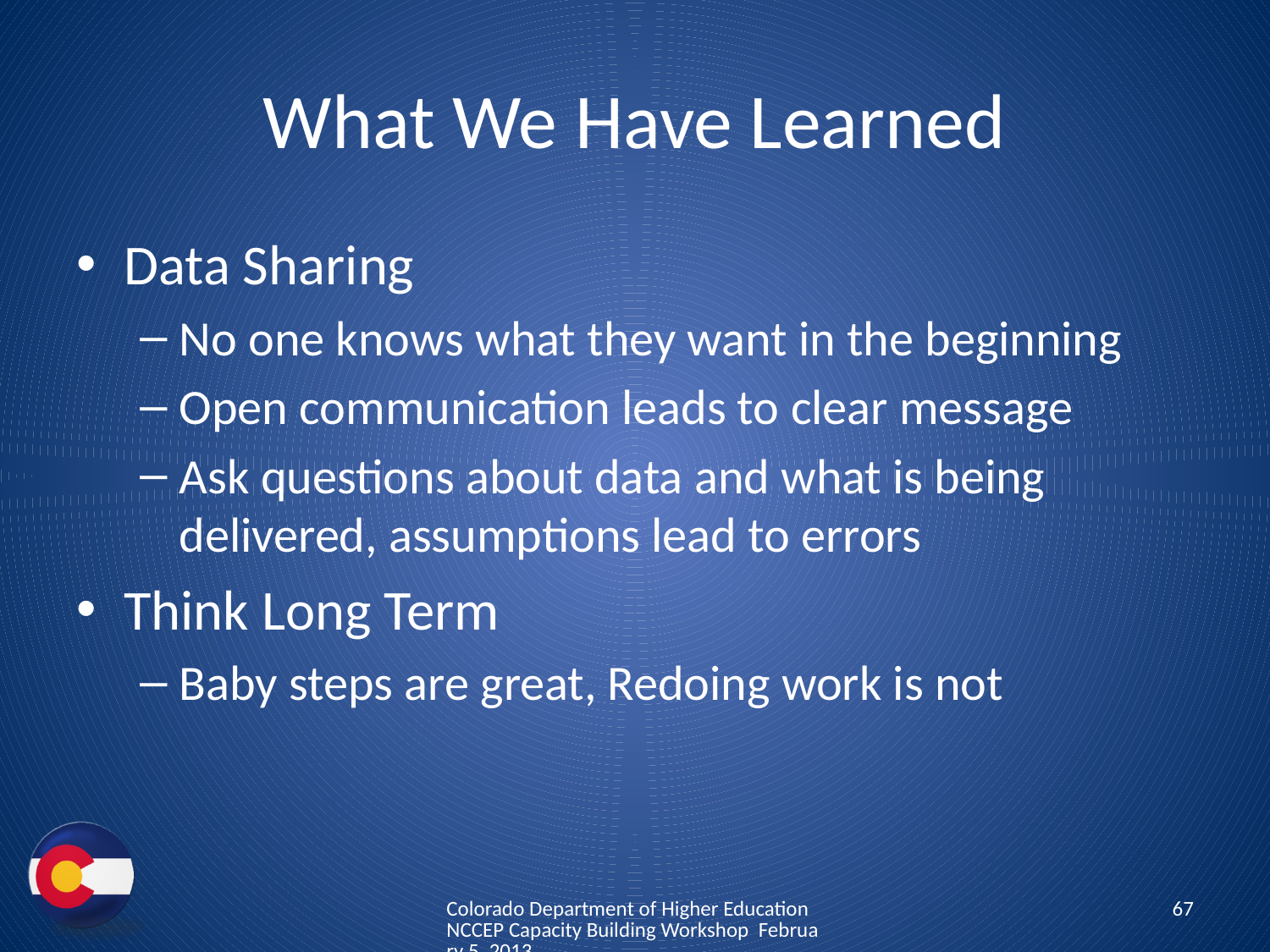

# What We Have Learned
Data Sharing
No one knows what they want in the beginning
Open communication leads to clear message
Ask questions about data and what is being delivered, assumptions lead to errors
Think Long Term
Baby steps are great, Redoing work is not

Colorado Department of Higher Education NCCEP Capacity Building Workshop  February 5, 2013
67